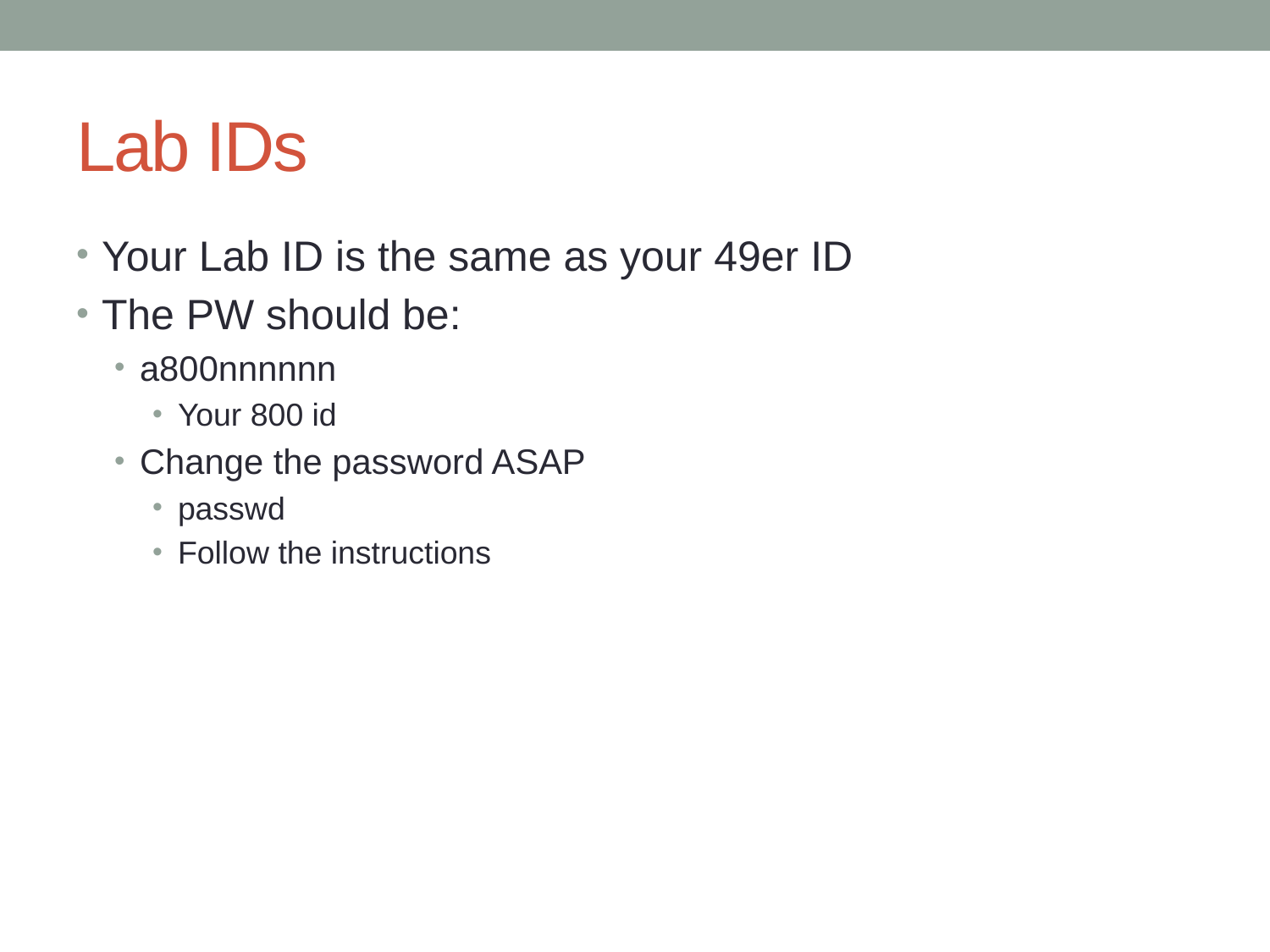

# Lab IDs
Your Lab ID is the same as your 49er ID
The PW should be:
a800nnnnnn
Your 800 id
Change the password ASAP
passwd
Follow the instructions